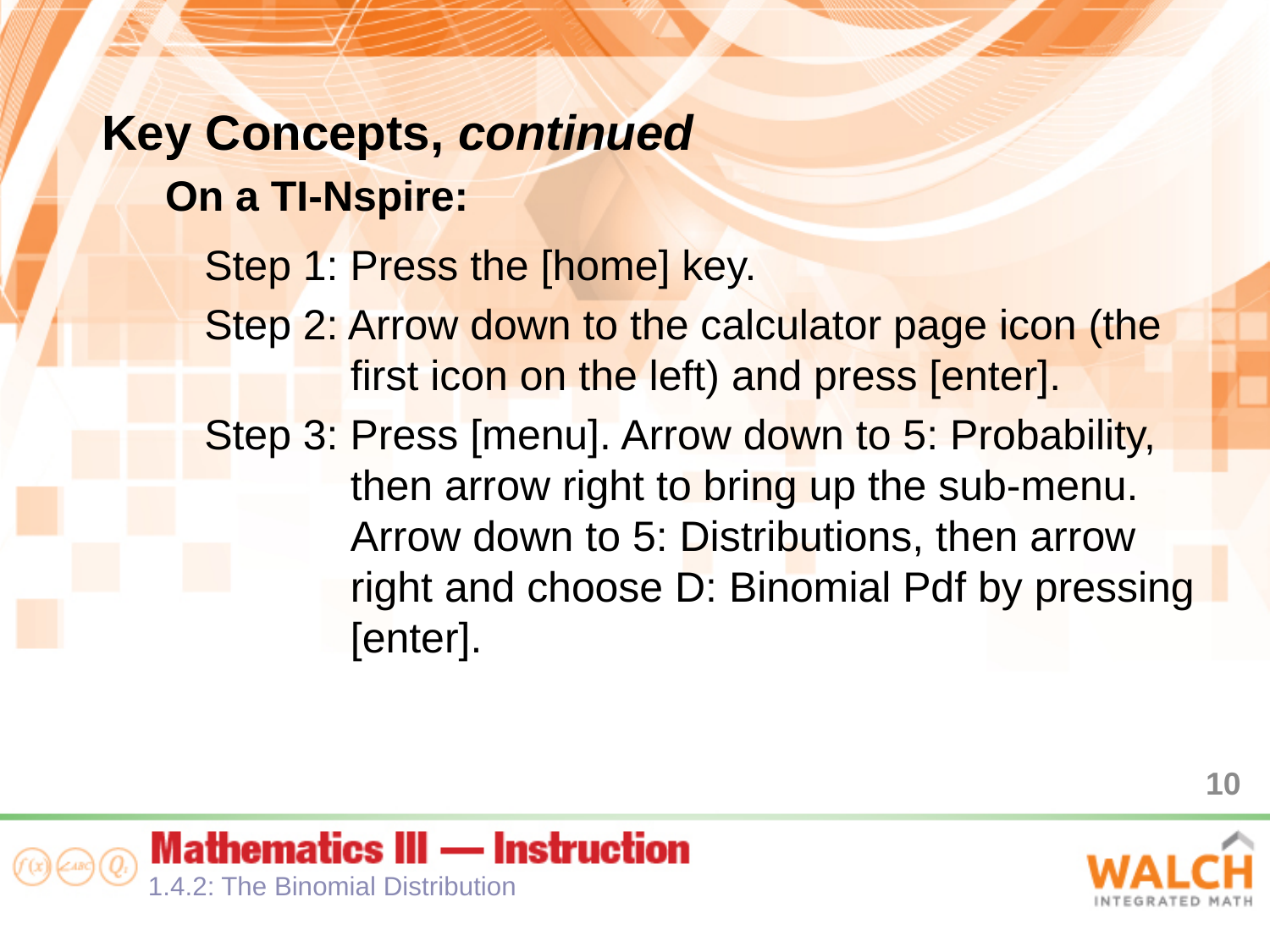

Key Concepts, continued
On a TI-Nspire:
Step 1: Press the [home] key.
Step 2: Arrow down to the calculator page icon (the first icon on the left) and press [enter].
Step 3: Press [menu]. Arrow down to 5: Probability, then arrow right to bring up the sub-menu. Arrow down to 5: Distributions, then arrow right and choose D: Binomial Pdf by pressing [enter].
10
1.4.2: The Binomial Distribution